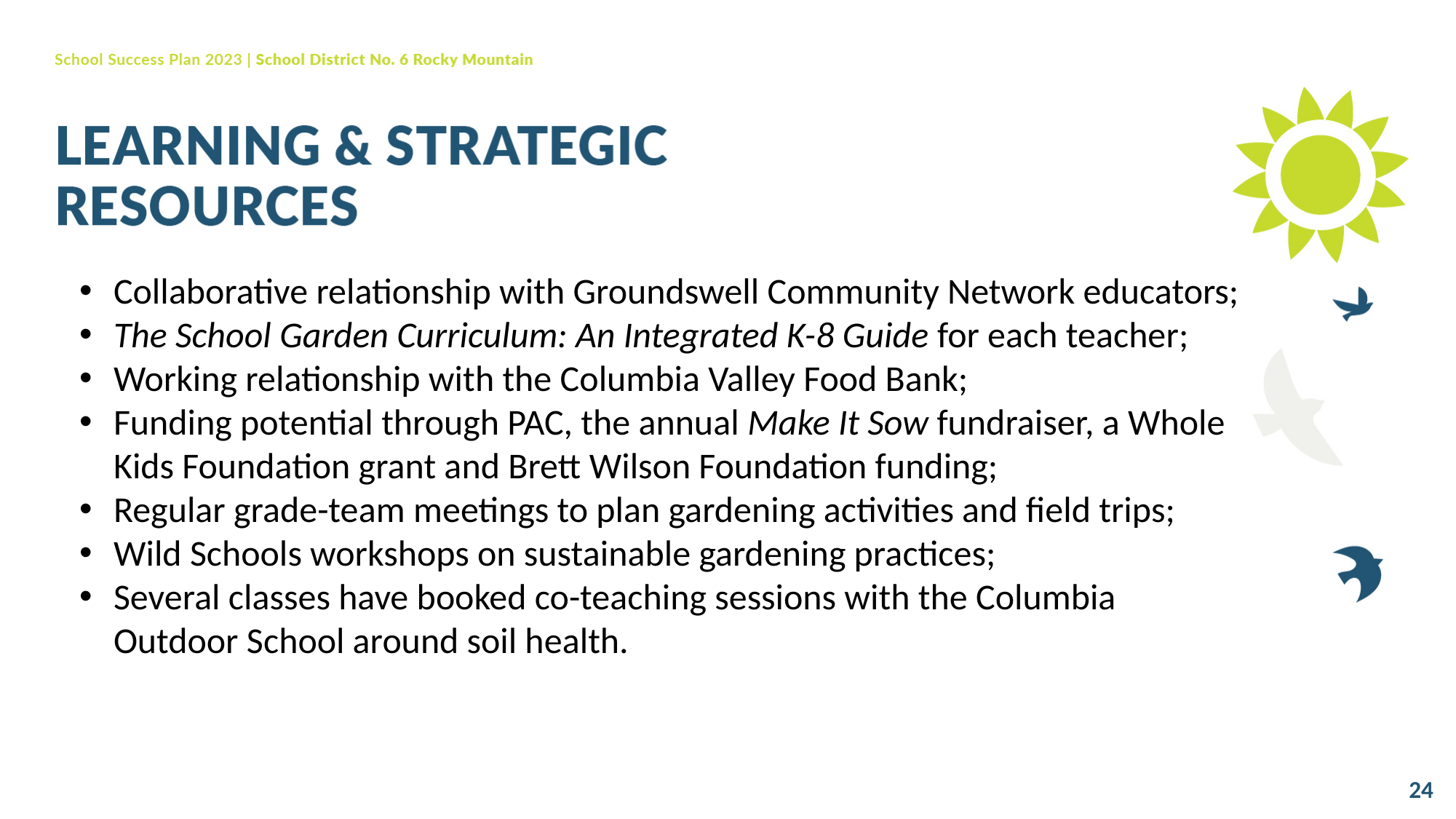

Collaborative relationship with Groundswell Community Network educators;
The School Garden Curriculum: An Integrated K-8 Guide for each teacher;
Working relationship with the Columbia Valley Food Bank;
Funding potential through PAC, the annual Make It Sow fundraiser, a Whole Kids Foundation grant and Brett Wilson Foundation funding;
Regular grade-team meetings to plan gardening activities and field trips;
Wild Schools workshops on sustainable gardening practices;
Several classes have booked co-teaching sessions with the Columbia Outdoor School around soil health.
24